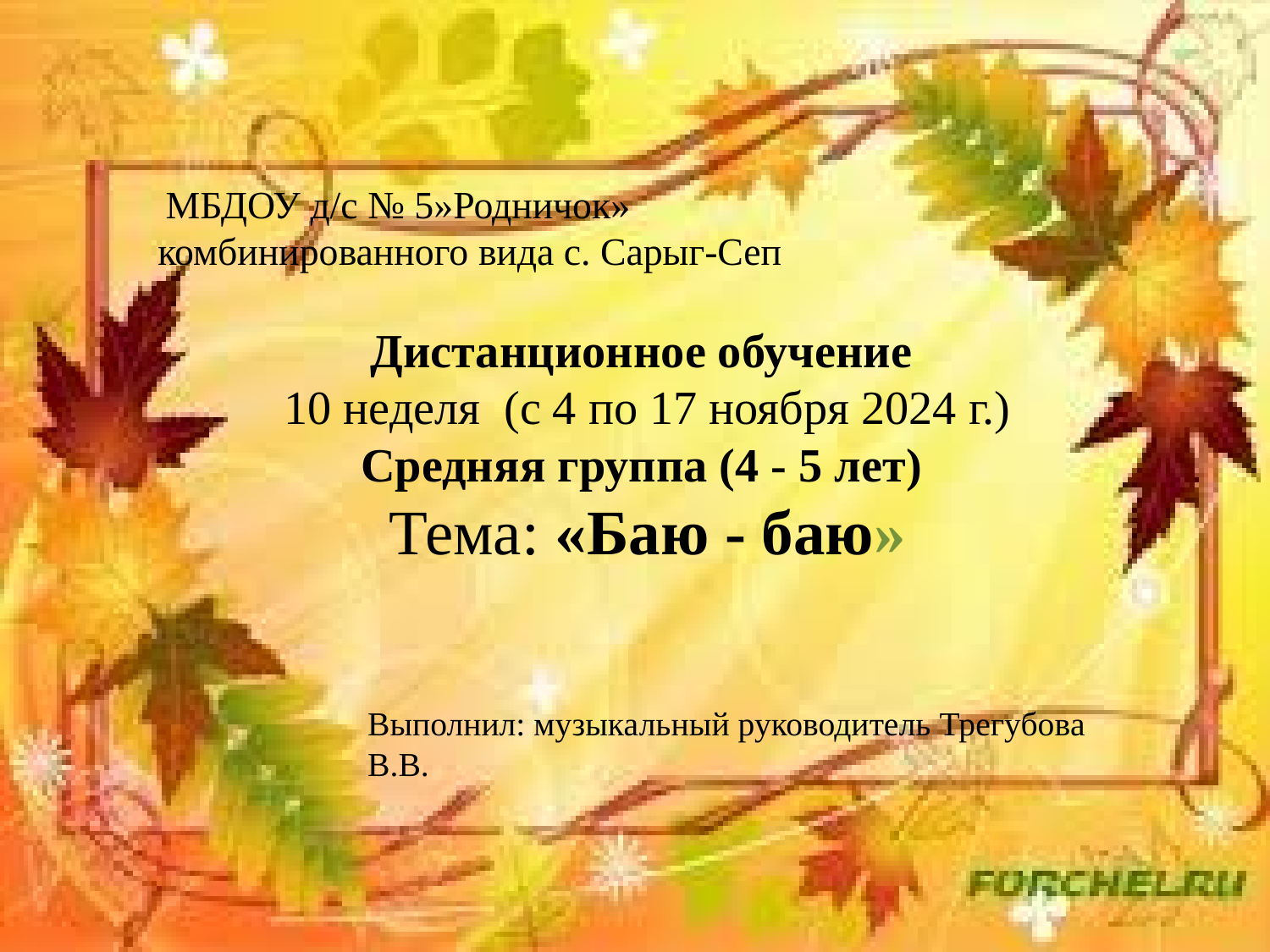

# МБДОУ д/с № 5»Родничок» комбинированного вида с. Сарыг-Сеп

Дистанционное обучение
10 неделя  (с 4 по 17 ноября 2024 г.)
Средняя группа (4 - 5 лет)
Тема: «Баю - баю»
Выполнил: музыкальный руководитель Трегубова В.В.